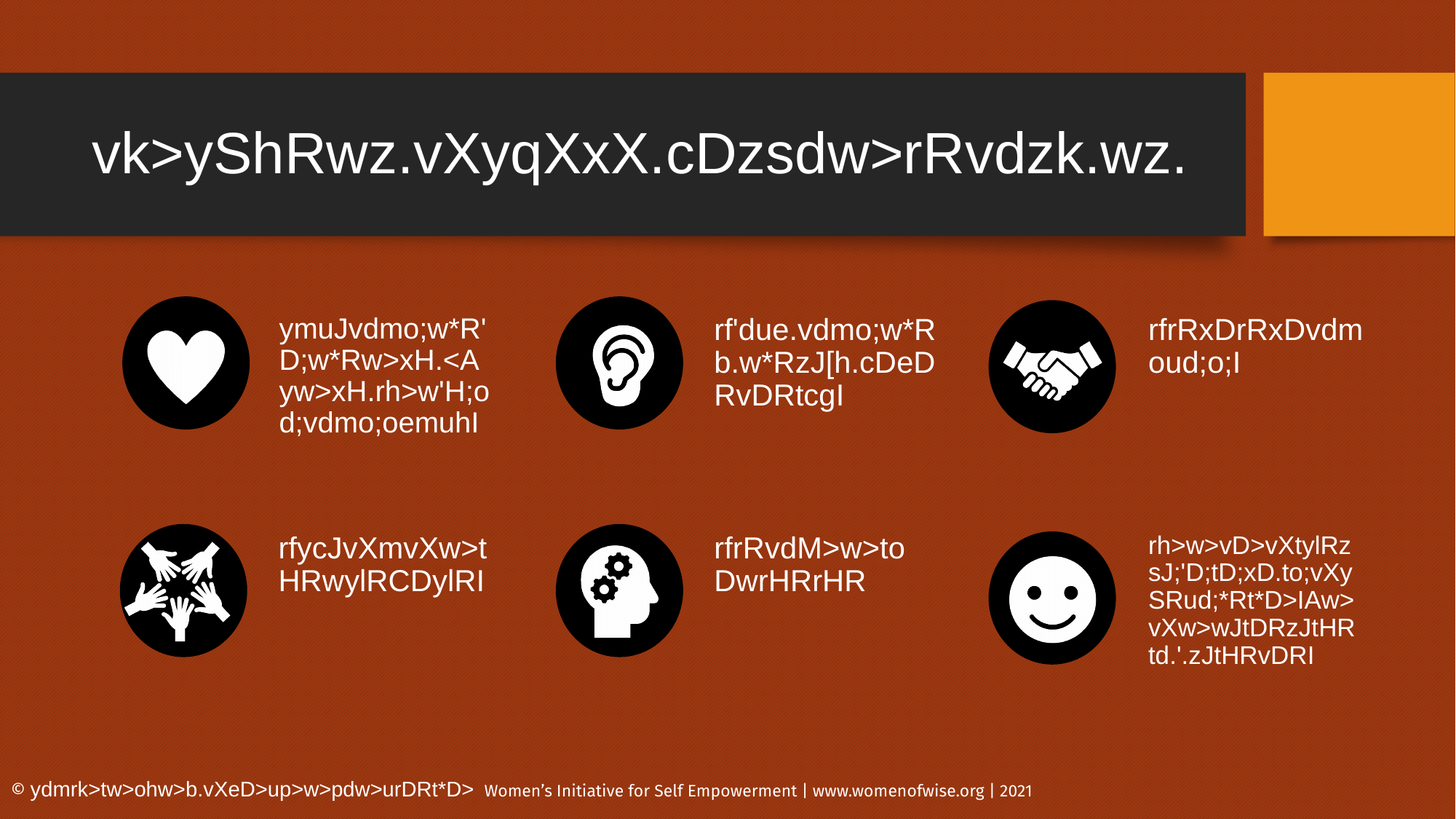

# vk>yShRwz.vXyqXxX.cDzsdw>rRvdzk.wz.
ymuJvdmo;w*R'D;w*Rw>xH.<Ayw>xH.rh>w'H;od;vdmo;oemuhI
rf'due.vdmo;w*Rb.w*RzJ[h.cDeDRvDRtcgI
rfrRxDrRxDvdmoud;o;I
rfrRvdM>w>toDwrHRrHR
rh>w>vD>vXtylRzsJ;'D;tD;xD.to;vXySRud;*Rt*D>IAw>vXw>wJtDRzJtHRtd.'.zJtHRvDRI
rfycJvXmvXw>tHRwylRCDylRI